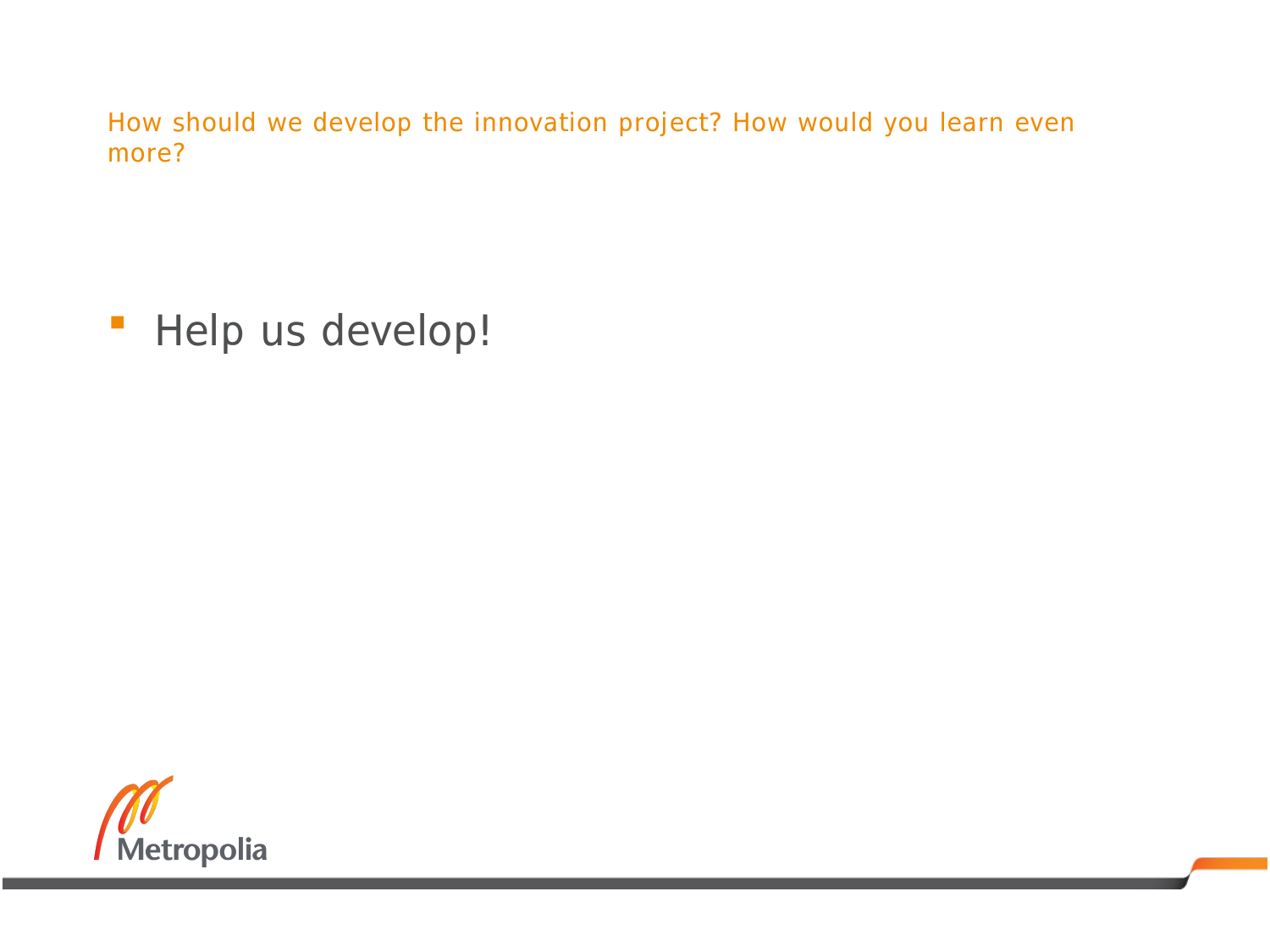

# How should we develop the innovation project? How would you learn even more?
Help us develop!